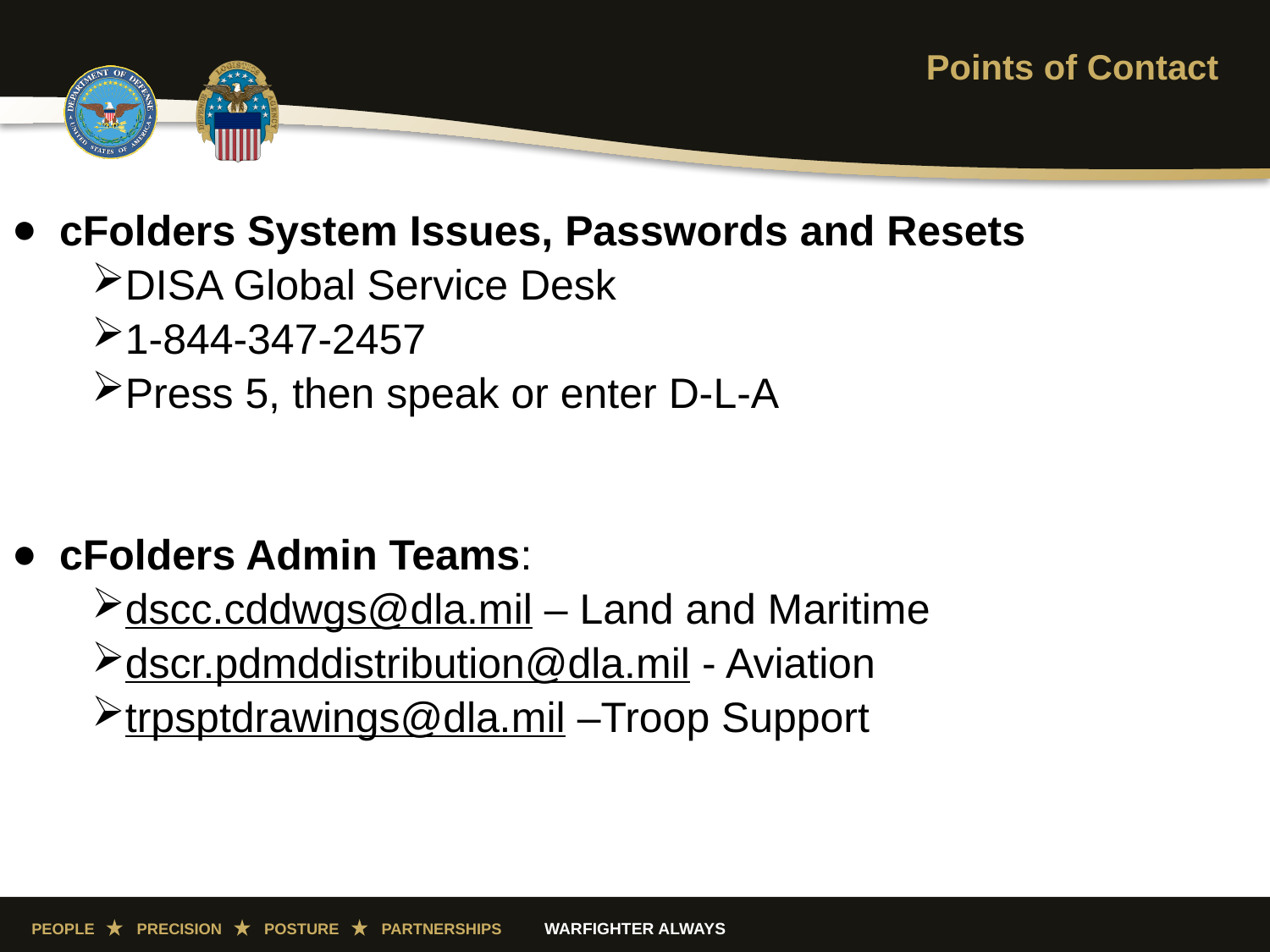

# Points of Contact
cFolders System Issues, Passwords and Resets
DISA Global Service Desk
1-844-347-2457
Press 5, then speak or enter D-L-A

cFolders Admin Teams:
dscc.cddwgs@dla.mil – Land and Maritime
dscr.pdmddistribution@dla.mil - Aviation
trpsptdrawings@dla.mil –Troop Support